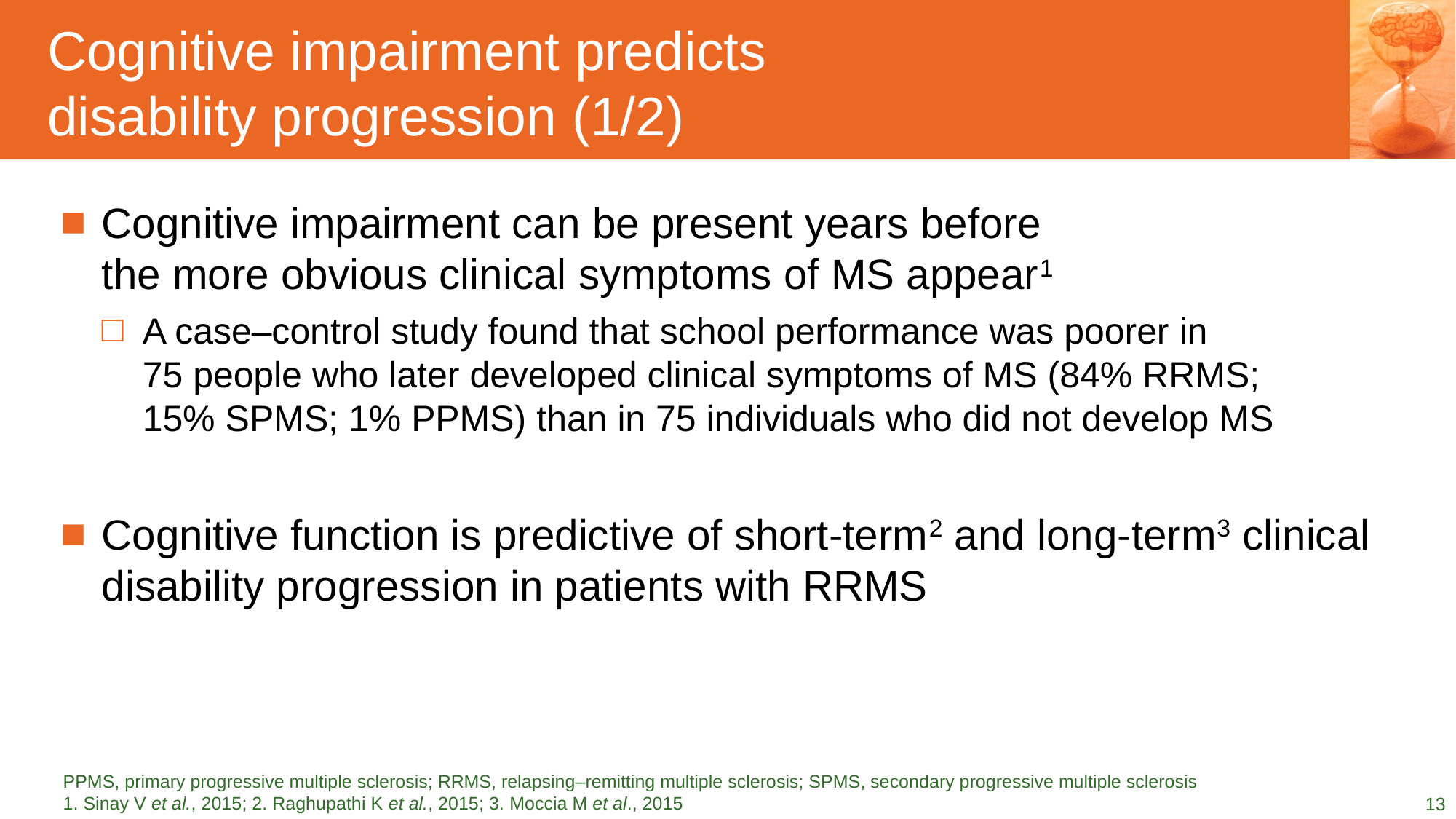

# Cognitive impairment predicts disability progression (1/2)
Cognitive impairment can be present years before
the more obvious clinical symptoms of MS appear1
A case–control study found that school performance was poorer in
75 people who later developed clinical symptoms of MS (84% RRMS;
15% SPMS; 1% PPMS) than in 75 individuals who did not develop MS

Cognitive function is predictive of short-term2 and long-term3 clinical disability progression in patients with RRMS

PPMS, primary progressive multiple sclerosis; RRMS, relapsing–remitting multiple sclerosis; SPMS, secondary progressive multiple sclerosis
1. Sinay V et al., 2015; 2. Raghupathi K et al., 2015; 3. Moccia M et al., 2015